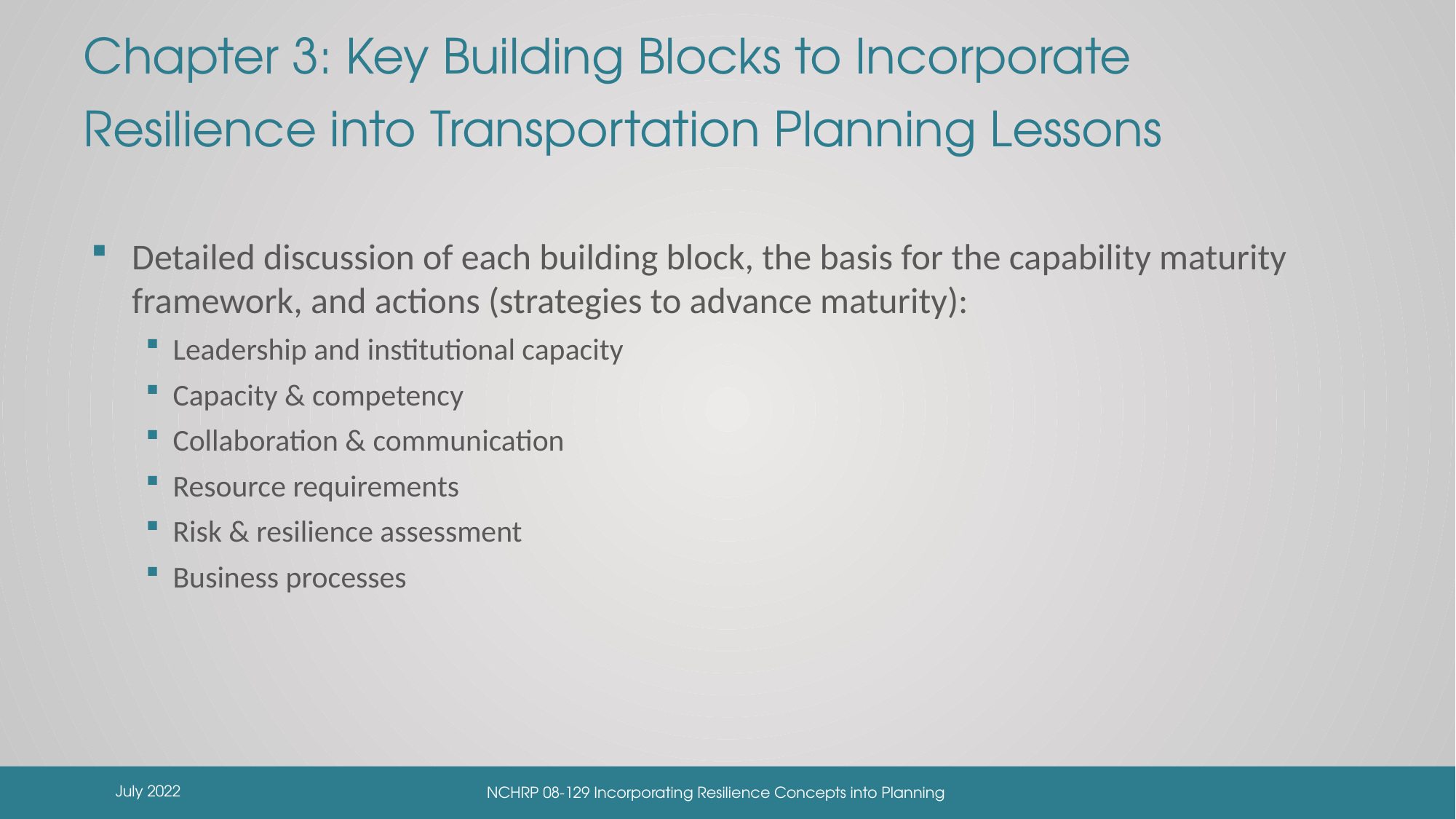

# Chapter 3: Key Building Blocks to Incorporate Resilience into Transportation Planning Lessons
Detailed discussion of each building block, the basis for the capability maturity framework, and actions (strategies to advance maturity):
Leadership and institutional capacity
Capacity & competency
Collaboration & communication
Resource requirements
Risk & resilience assessment
Business processes

16